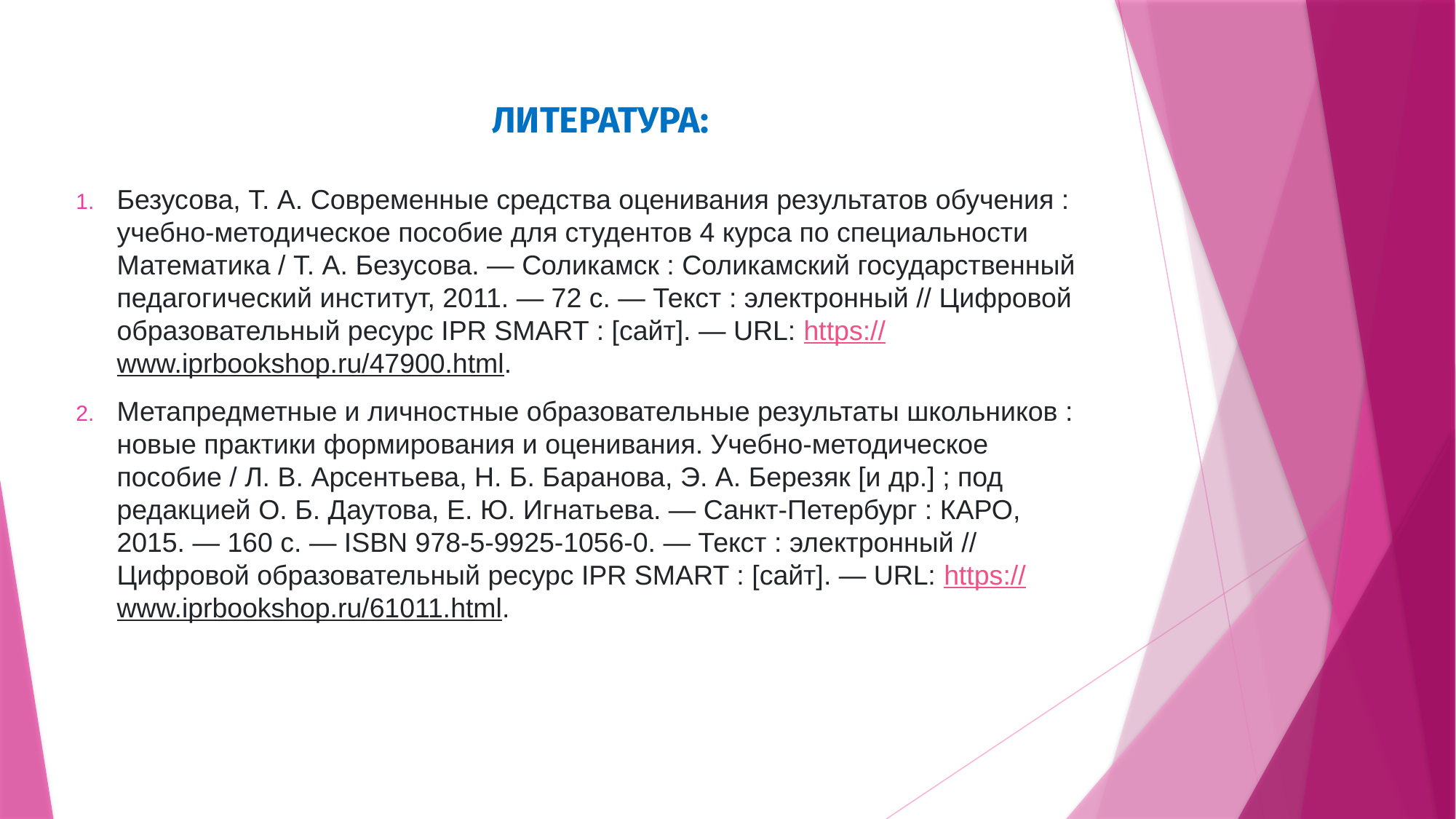

# ЛИТЕРАТУРА:
Безусова, Т. А. Современные средства оценивания результатов обучения : учебно-методическое пособие для студентов 4 курса по специальности Математика / Т. А. Безусова. — Соликамск : Соликамский государственный педагогический институт, 2011. — 72 c. — Текст : электронный // Цифровой образовательный ресурс IPR SMART : [сайт]. — URL: https://www.iprbookshop.ru/47900.html.
Метапредметные и личностные образовательные результаты школьников : новые практики формирования и оценивания. Учебно-методическое пособие / Л. В. Арсентьева, Н. Б. Баранова, Э. А. Березяк [и др.] ; под редакцией О. Б. Даутова, Е. Ю. Игнатьева. — Санкт-Петербург : КАРО, 2015. — 160 c. — ISBN 978-5-9925-1056-0. — Текст : электронный // Цифровой образовательный ресурс IPR SMART : [сайт]. — URL: https://www.iprbookshop.ru/61011.html.